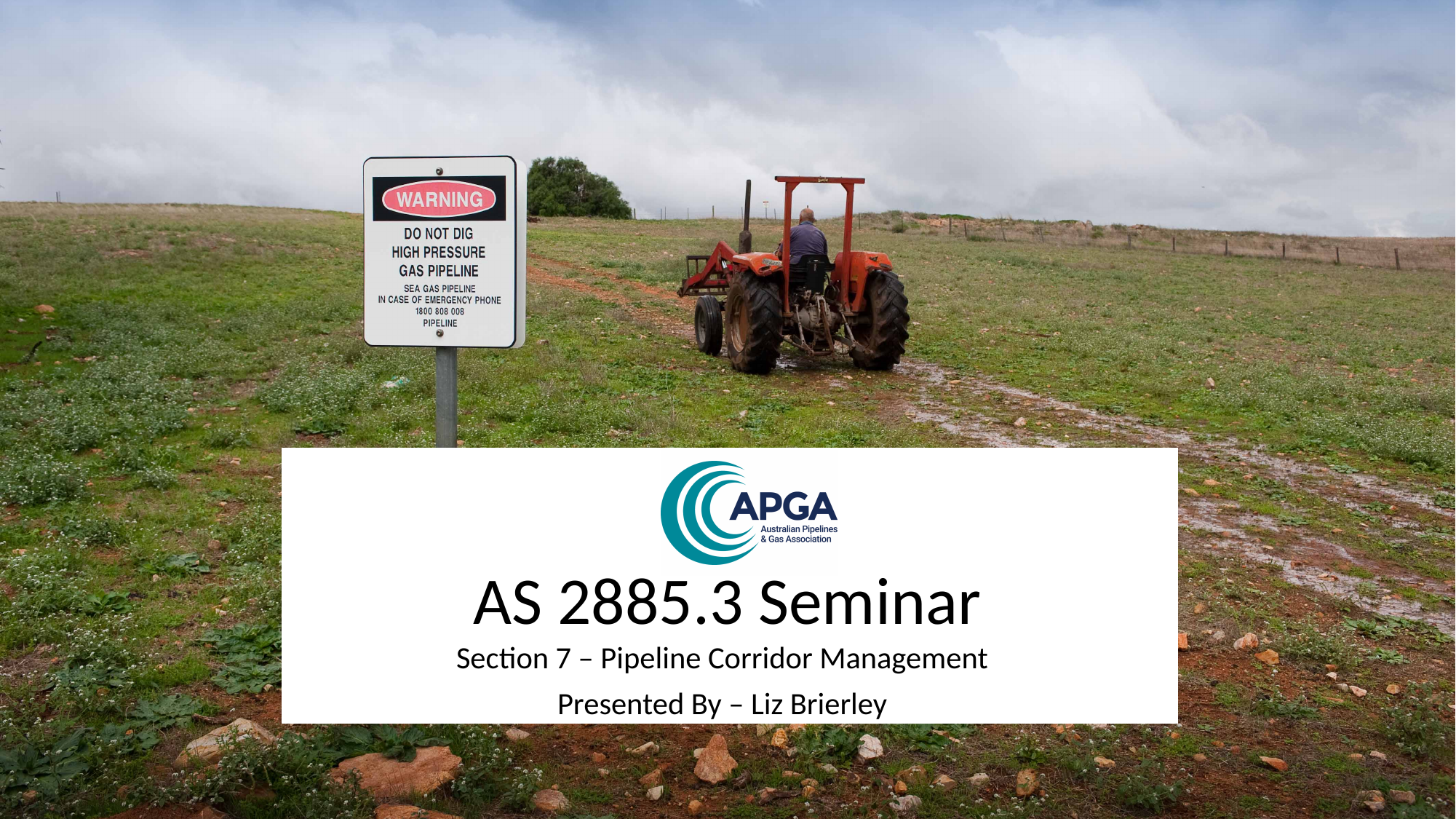

# AS 2885.3 Seminar
Section 7 – Pipeline Corridor Management
Presented By – Liz Brierley